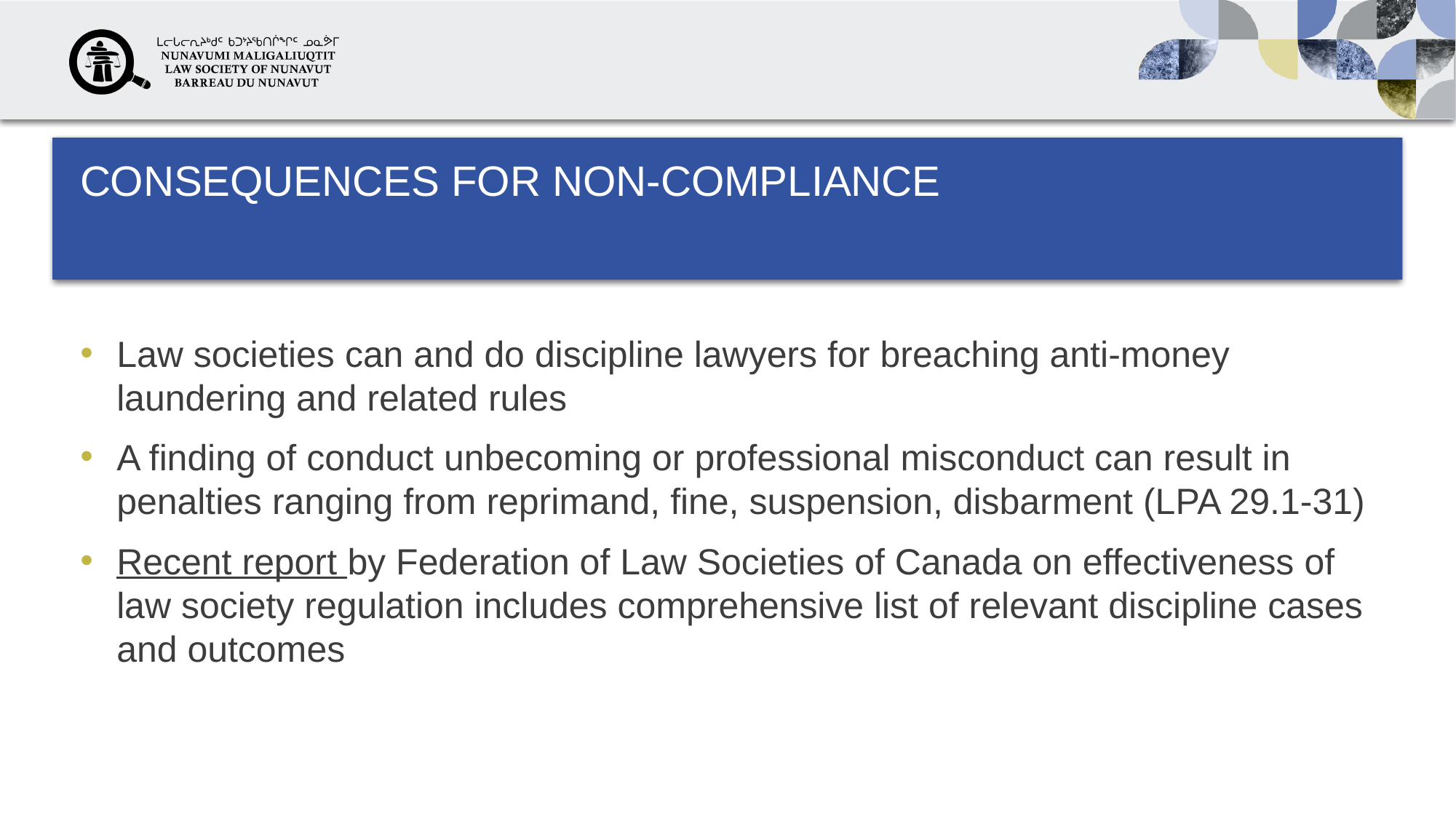

# Consequences for non-compliance
Law societies can and do discipline lawyers for breaching anti-money laundering and related rules
A finding of conduct unbecoming or professional misconduct can result in penalties ranging from reprimand, fine, suspension, disbarment (LPA 29.1-31)
Recent report by Federation of Law Societies of Canada on effectiveness of law society regulation includes comprehensive list of relevant discipline cases and outcomes